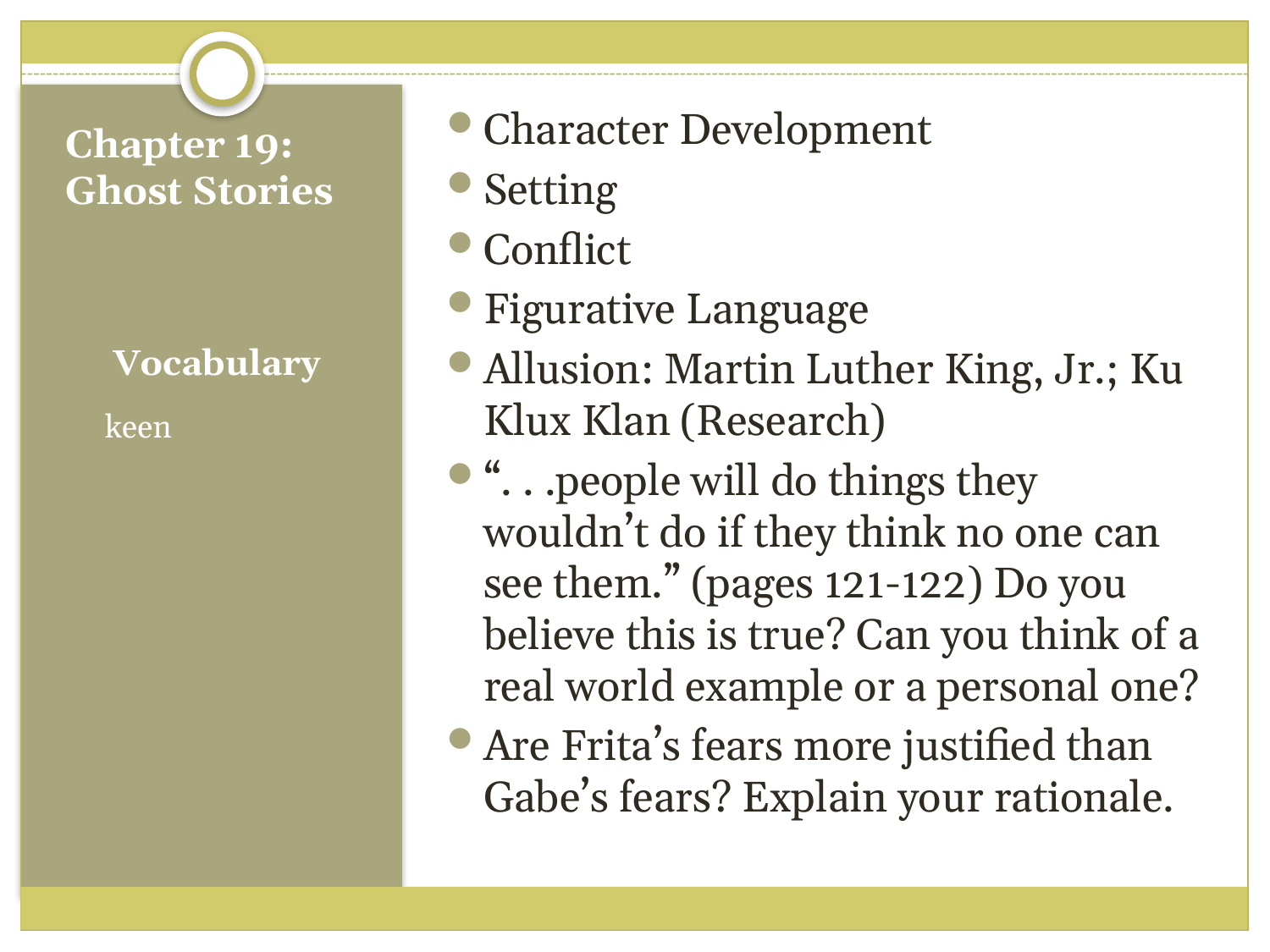

Character Development
Setting
Conflict
Figurative Language
Allusion: Martin Luther King, Jr.; Ku Klux Klan (Research)
“. . .people will do things they wouldn’t do if they think no one can see them.” (pages 121-122) Do you believe this is true? Can you think of a real world example or a personal one?
Are Frita’s fears more justified than Gabe’s fears? Explain your rationale.

# Chapter 19: Ghost Stories

Vocabulary
keen